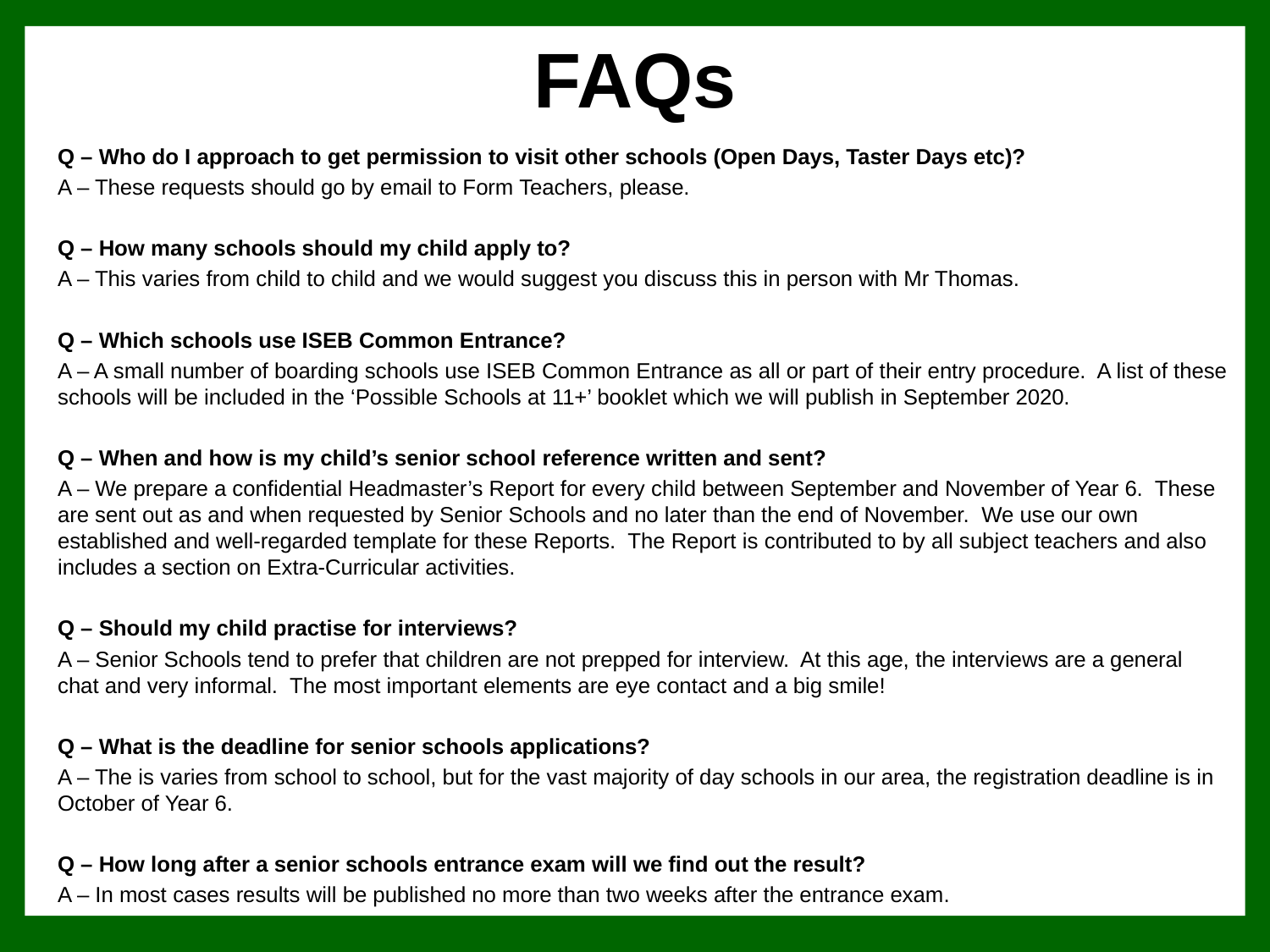

# FAQs

Q – Who do I approach to get permission to visit other schools (Open Days, Taster Days etc)?
A – These requests should go by email to Form Teachers, please.

Q – How many schools should my child apply to?
A – This varies from child to child and we would suggest you discuss this in person with Mr Thomas.

Q – Which schools use ISEB Common Entrance?
A – A small number of boarding schools use ISEB Common Entrance as all or part of their entry procedure.  A list of these schools will be included in the ‘Possible Schools at 11+’ booklet which we will publish in September 2020.

Q – When and how is my child’s senior school reference written and sent?
A – We prepare a confidential Headmaster’s Report for every child between September and November of Year 6.  These are sent out as and when requested by Senior Schools and no later than the end of November.  We use our own established and well-regarded template for these Reports.  The Report is contributed to by all subject teachers and also includes a section on Extra-Curricular activities.

Q – Should my child practise for interviews?
A – Senior Schools tend to prefer that children are not prepped for interview.  At this age, the interviews are a general chat and very informal.  The most important elements are eye contact and a big smile!

Q – What is the deadline for senior schools applications?
A – The is varies from school to school, but for the vast majority of day schools in our area, the registration deadline is in October of Year 6.

Q – How long after a senior schools entrance exam will we find out the result?
A – In most cases results will be published no more than two weeks after the entrance exam.